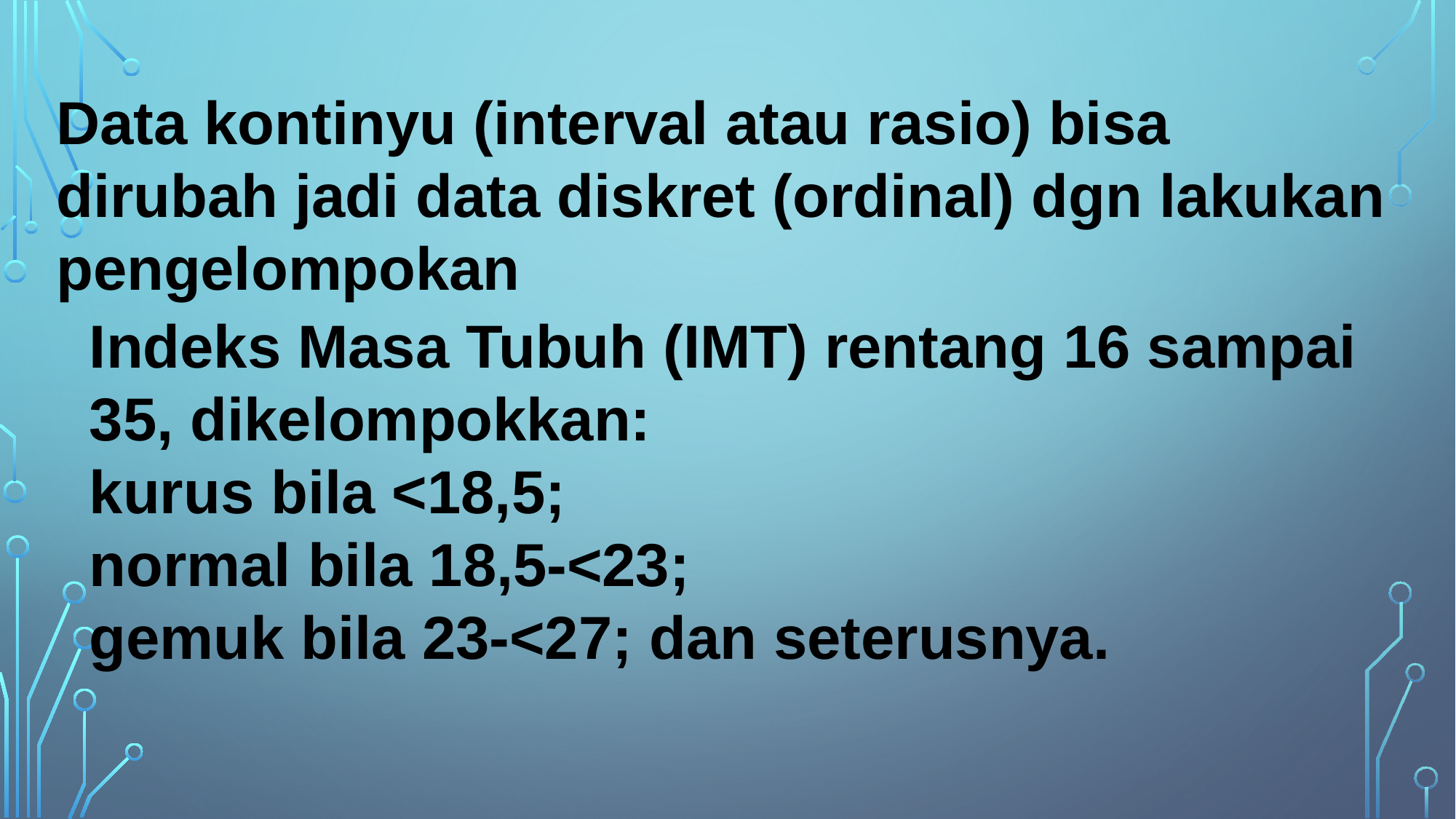

Data kontinyu (interval atau rasio) bisa dirubah jadi data diskret (ordinal) dgn lakukan pengelompokan
Indeks Masa Tubuh (IMT) rentang 16 sampai 35, dikelompokkan:
kurus bila <18,5;
normal bila 18,5-<23;
gemuk bila 23-<27; dan seterusnya.